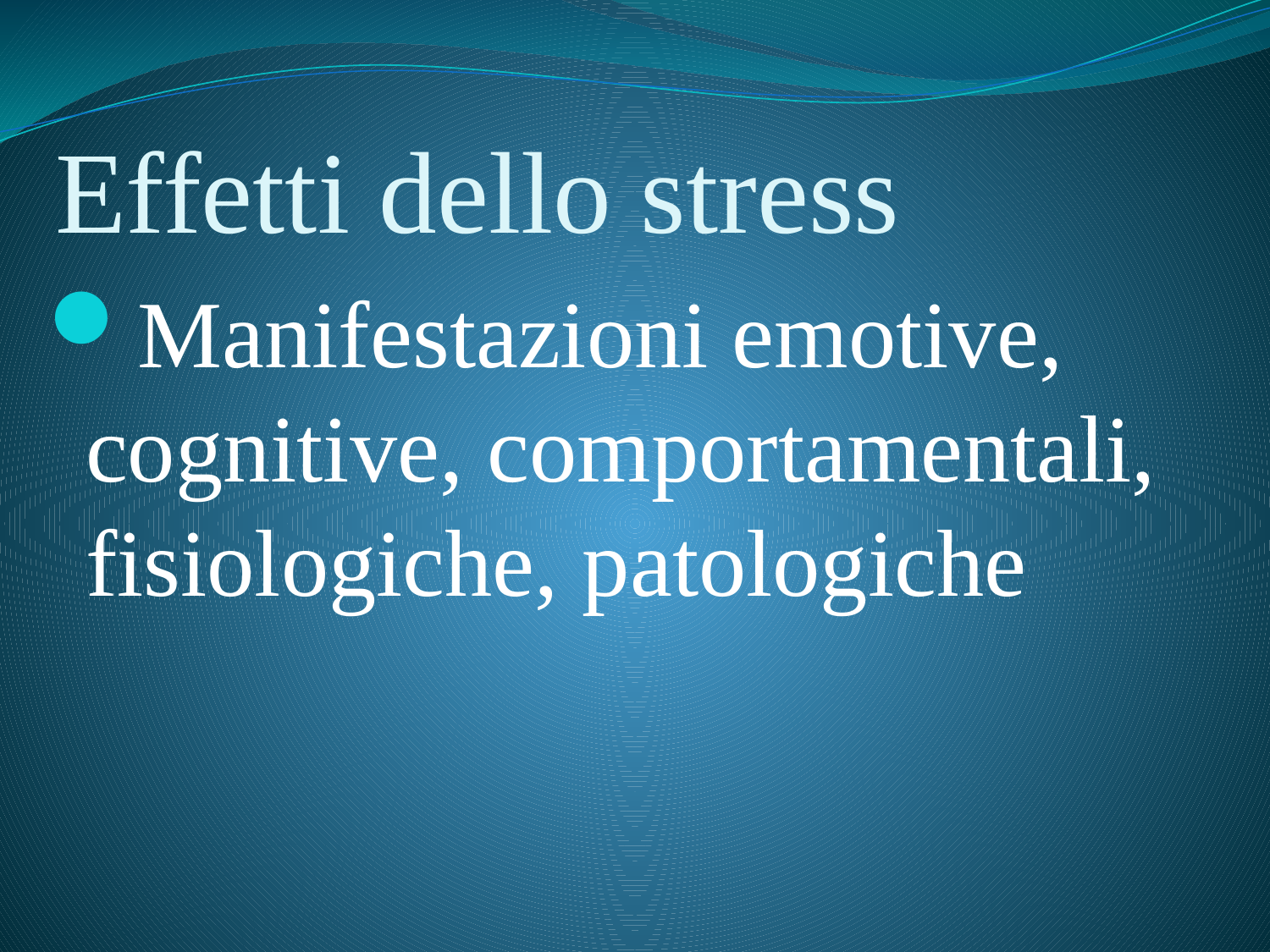

# Effetti dello stress
Manifestazioni emotive, cognitive, comportamentali, fisiologiche, patologiche